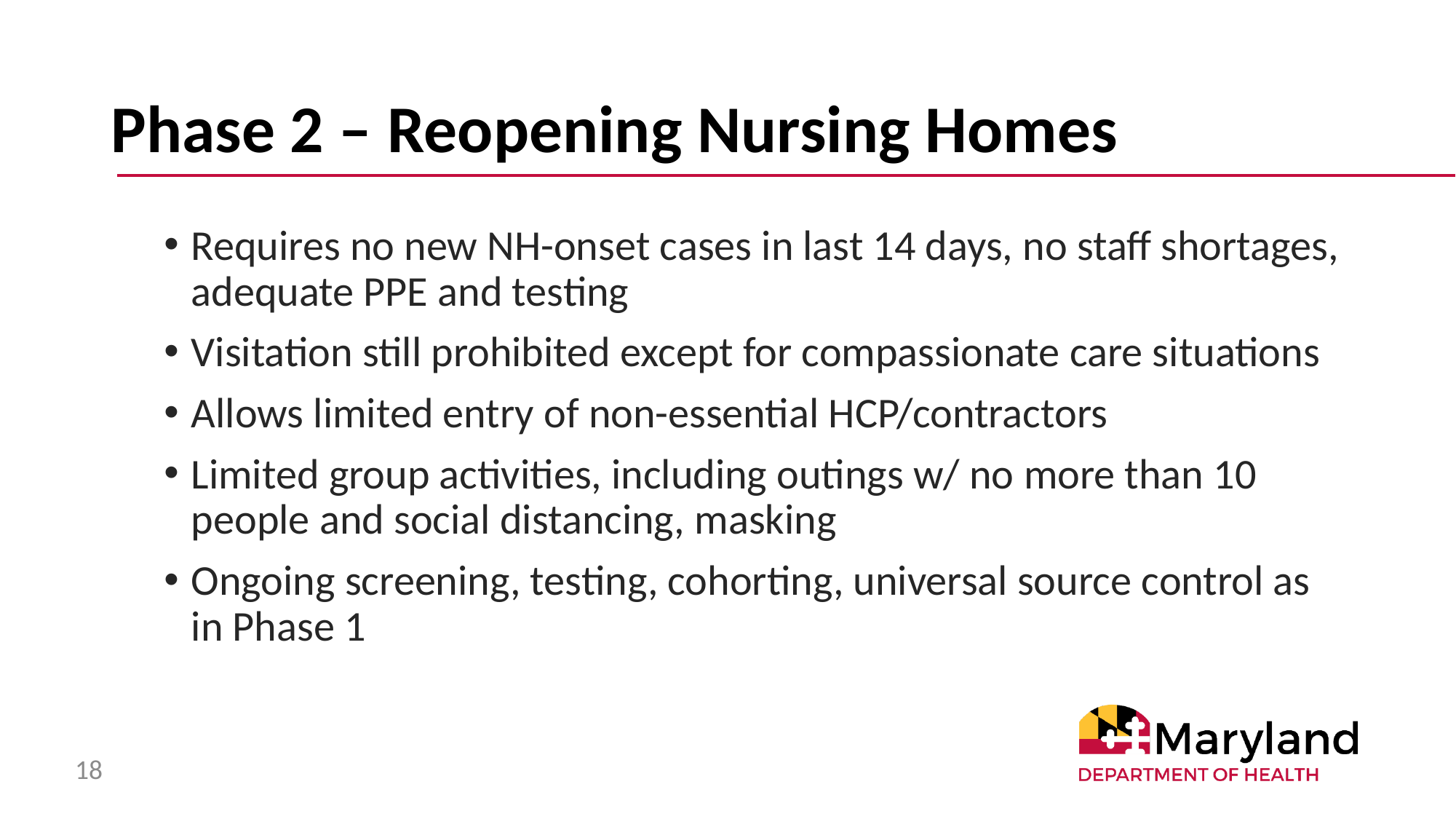

# Phase 2 – Reopening Nursing Homes
Requires no new NH-onset cases in last 14 days, no staff shortages, adequate PPE and testing
Visitation still prohibited except for compassionate care situations
Allows limited entry of non-essential HCP/contractors
Limited group activities, including outings w/ no more than 10 people and social distancing, masking
Ongoing screening, testing, cohorting, universal source control as in Phase 1
18